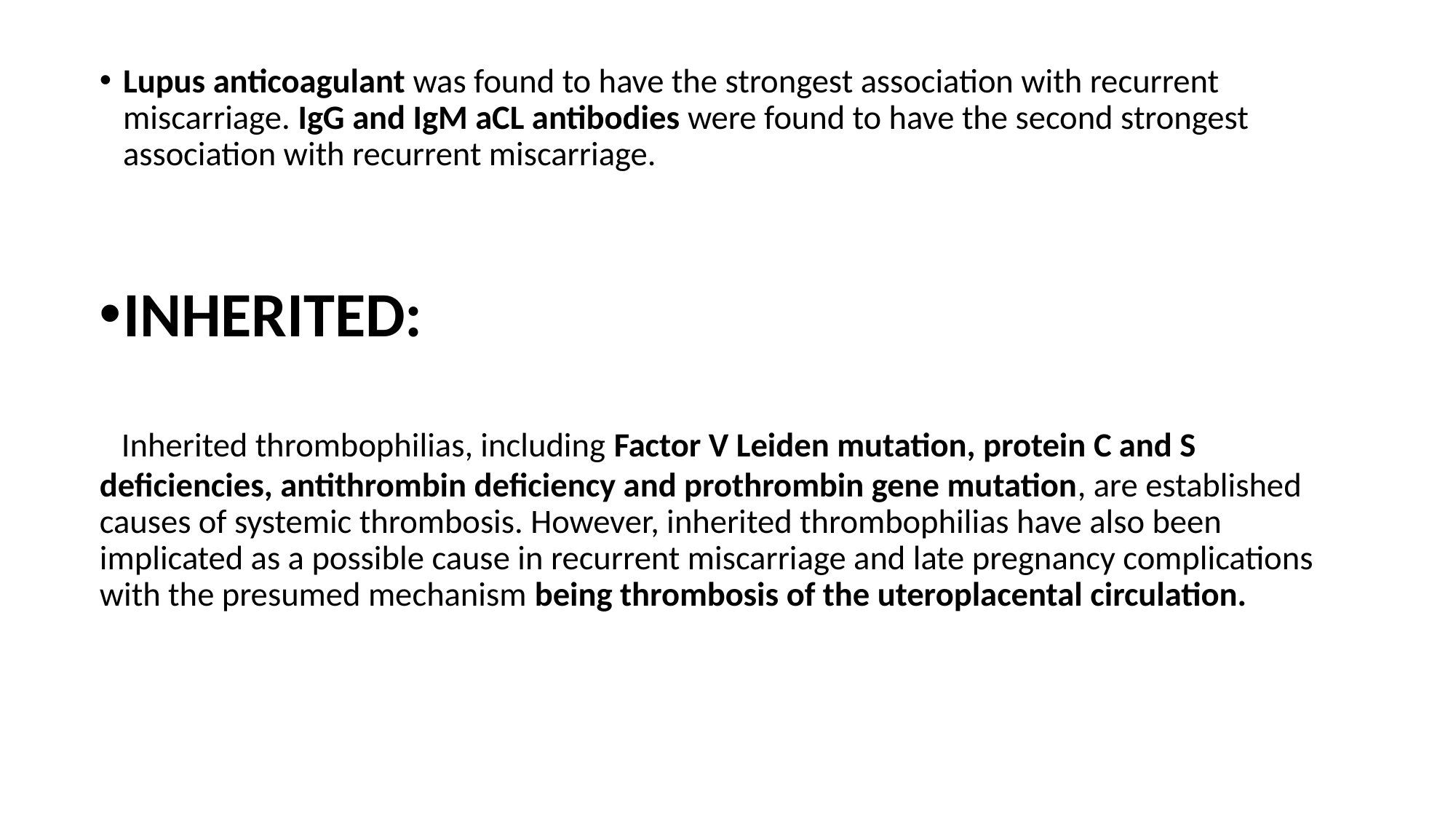

Lupus anticoagulant was found to have the strongest association with recurrent miscarriage. IgG and IgM aCL antibodies were found to have the second strongest association with recurrent miscarriage.

INHERITED:
  Inherited thrombophilias, including Factor V Leiden mutation, protein C and S deficiencies, antithrombin deficiency and prothrombin gene mutation, are established causes of systemic thrombosis. However, inherited thrombophilias have also been implicated as a possible cause in recurrent miscarriage and late pregnancy complications with the presumed mechanism being thrombosis of the uteroplacental circulation.